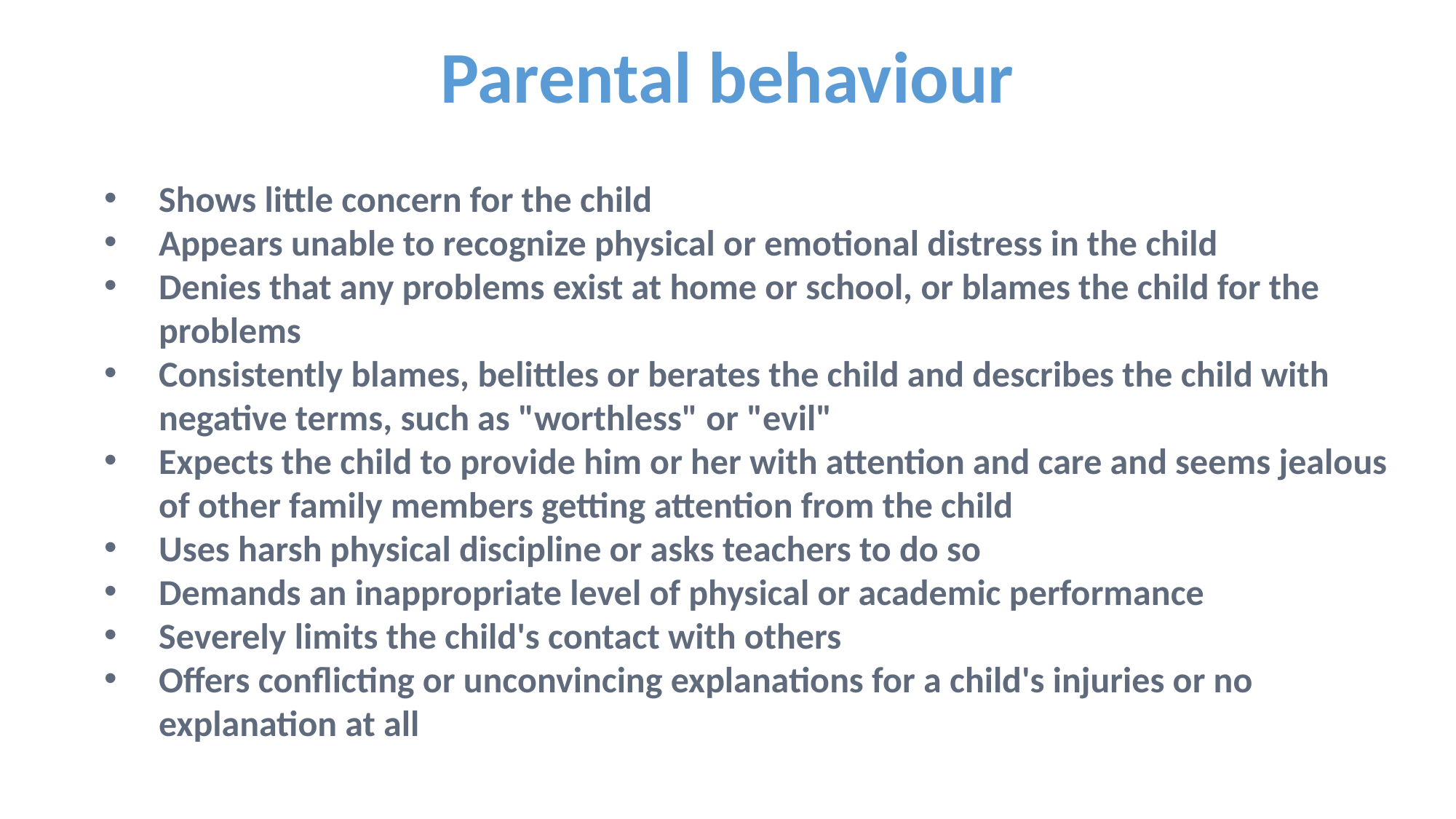

Parental behaviour
Shows little concern for the child
Appears unable to recognize physical or emotional distress in the child
Denies that any problems exist at home or school, or blames the child for the problems
Consistently blames, belittles or berates the child and describes the child with negative terms, such as "worthless" or "evil"
Expects the child to provide him or her with attention and care and seems jealous of other family members getting attention from the child
Uses harsh physical discipline or asks teachers to do so
Demands an inappropriate level of physical or academic performance
Severely limits the child's contact with others
Offers conflicting or unconvincing explanations for a child's injuries or no explanation at all